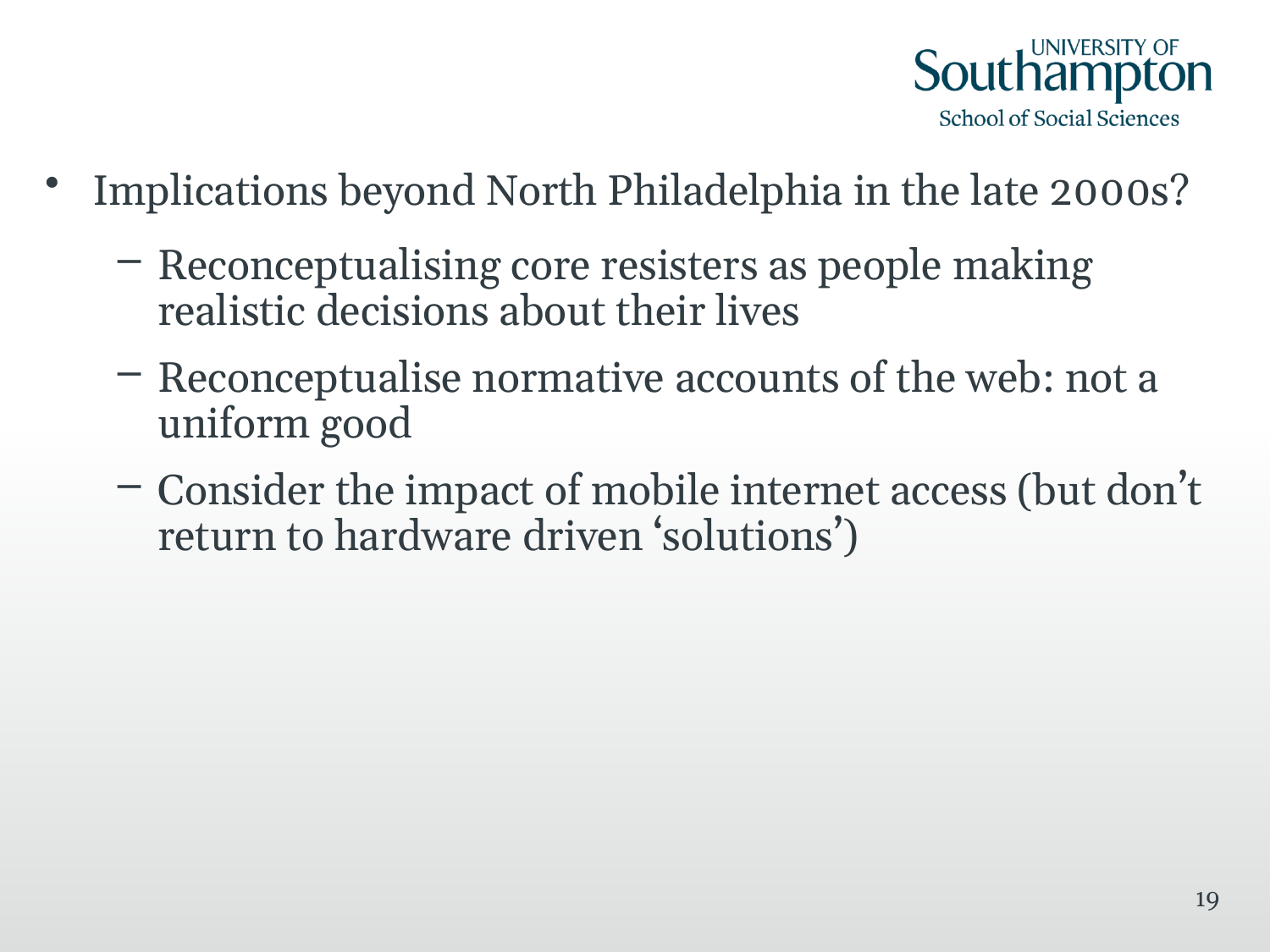

Implications beyond North Philadelphia in the late 2000s?
Reconceptualising core resisters as people making realistic decisions about their lives
Reconceptualise normative accounts of the web: not a uniform good
Consider the impact of mobile internet access (but don’t return to hardware driven ‘solutions’)
19